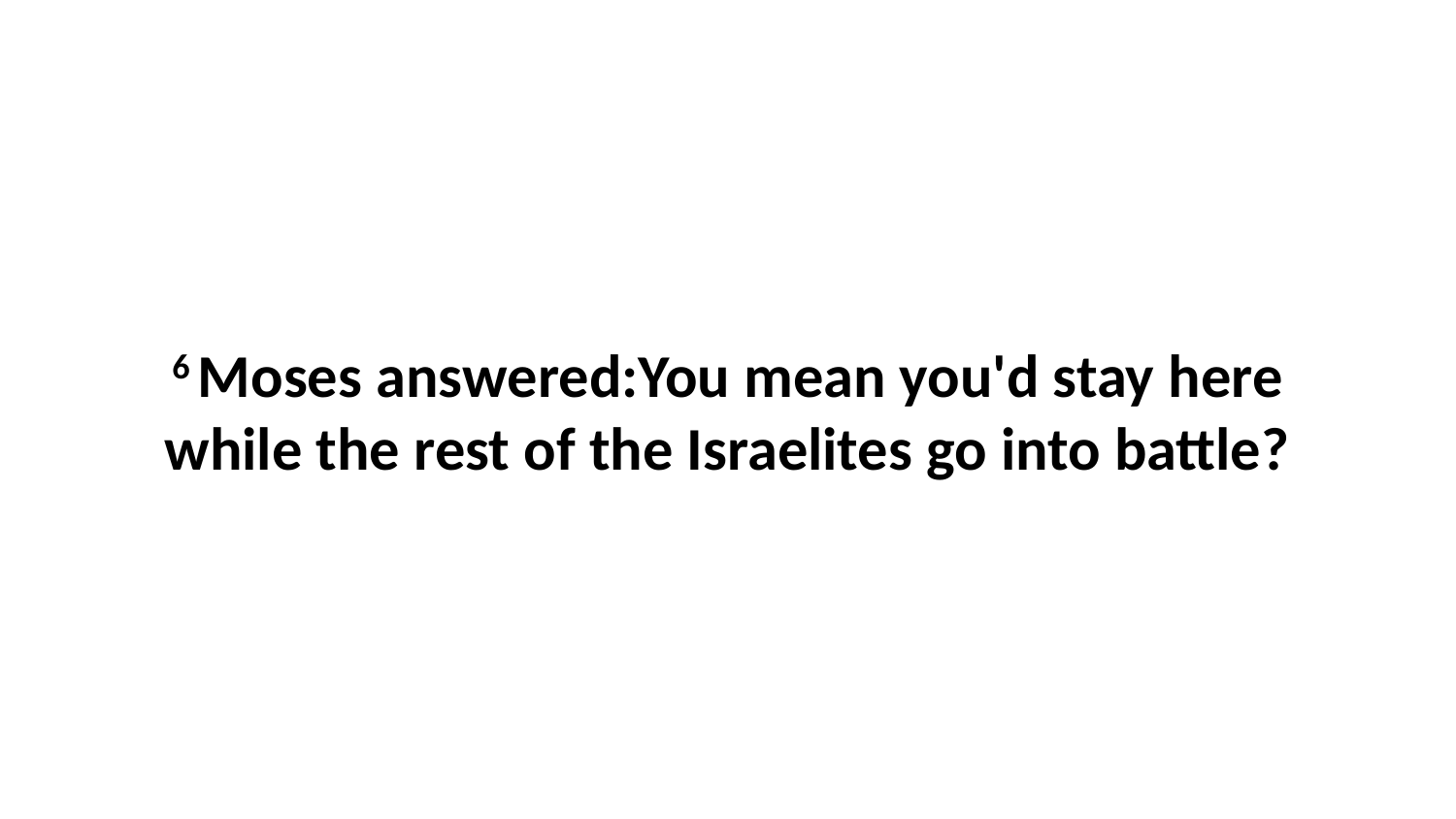

6 Moses answered:You mean you'd stay here while the rest of the Israelites go into battle?